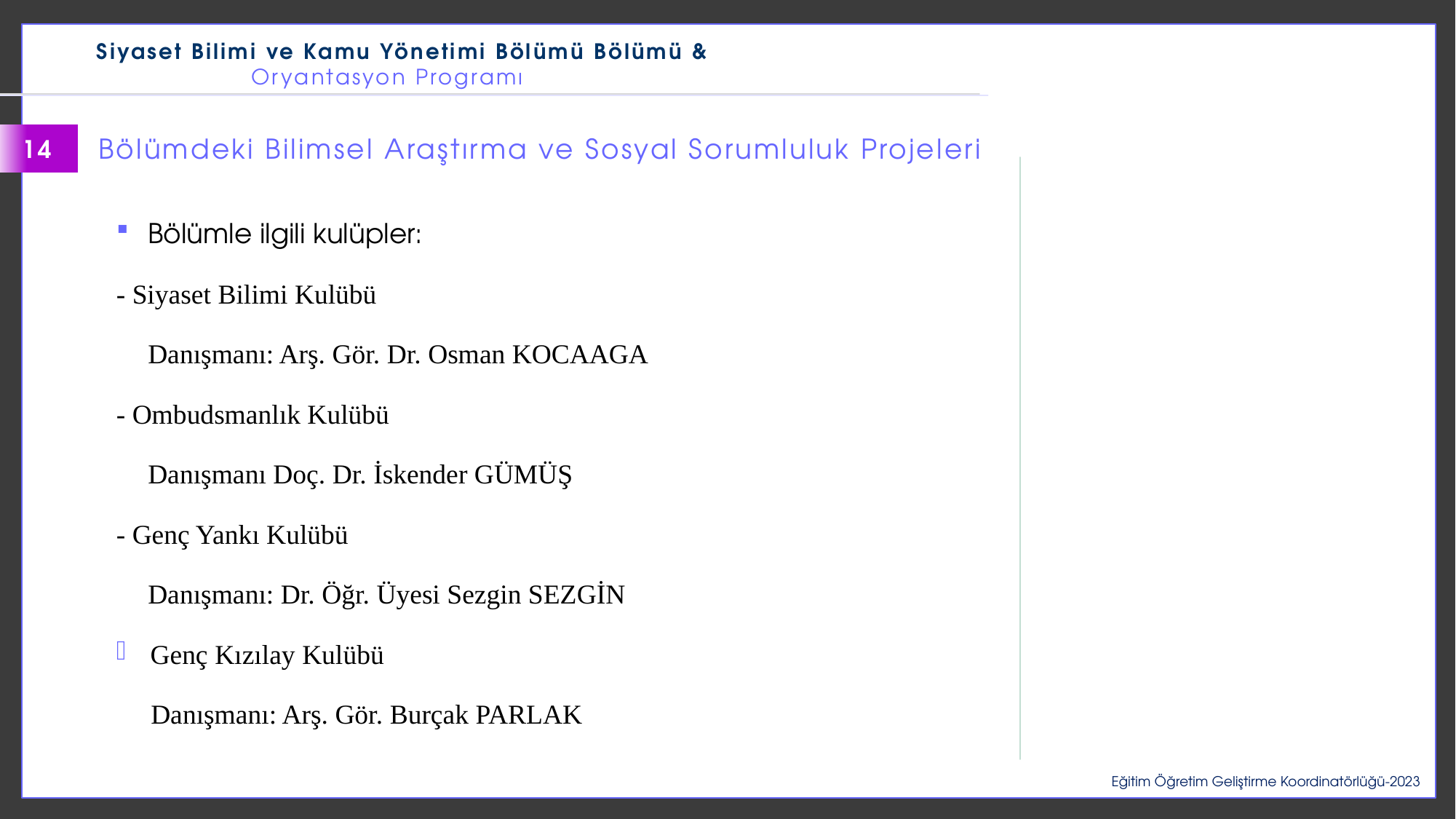

Siyaset Bilimi ve Kamu Yönetimi Bölümü Bölümü & Oryantasyon Programı
Bölümdeki Bilimsel Araştırma ve Sosyal Sorumluluk Projeleri
14
Bölümle ilgili kulüpler:
- Siyaset Bilimi Kulübü
	Danışmanı: Arş. Gör. Dr. Osman KOCAAGA
- Ombudsmanlık Kulübü
	Danışmanı Doç. Dr. İskender GÜMÜŞ
- Genç Yankı Kulübü
	Danışmanı: Dr. Öğr. Üyesi Sezgin SEZGİN
Genç Kızılay Kulübü
     Danışmanı: Arş. Gör. Burçak PARLAK

Eğitim Öğretim Geliştirme Koordinatörlüğü-2023